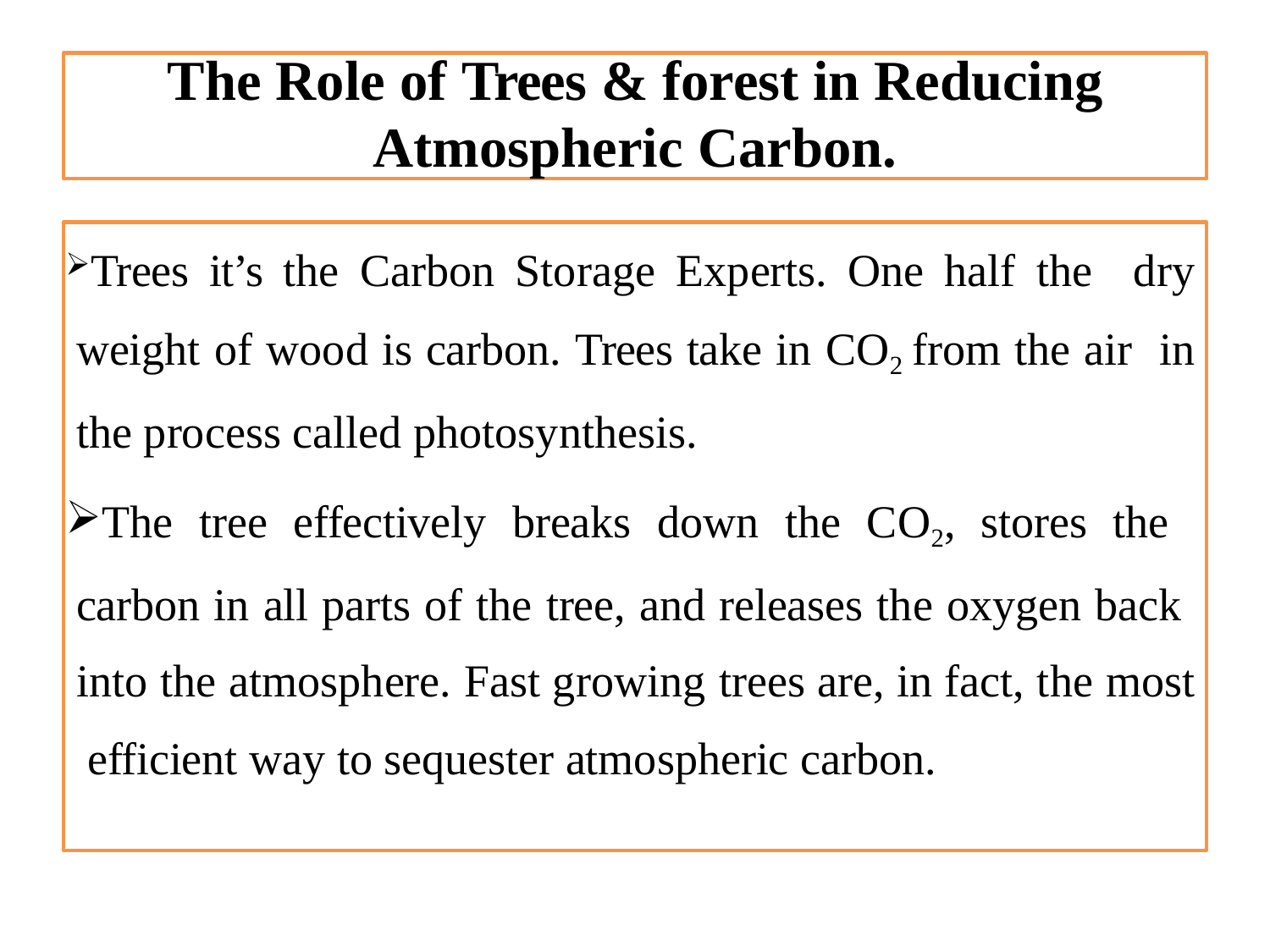

The Role of Trees & forest in Reducing
Atmospheric Carbon.
Trees it’s the Carbon Storage Experts. One half the  dry weight of wood is carbon. Trees take in CO2 from the air  in the process called photosynthesis.
The tree effectively breaks down the CO2, stores the  carbon in all parts of the tree, and releases the oxygen back  into the atmosphere. Fast growing trees are, in fact, the most  efficient way to sequester atmospheric carbon.